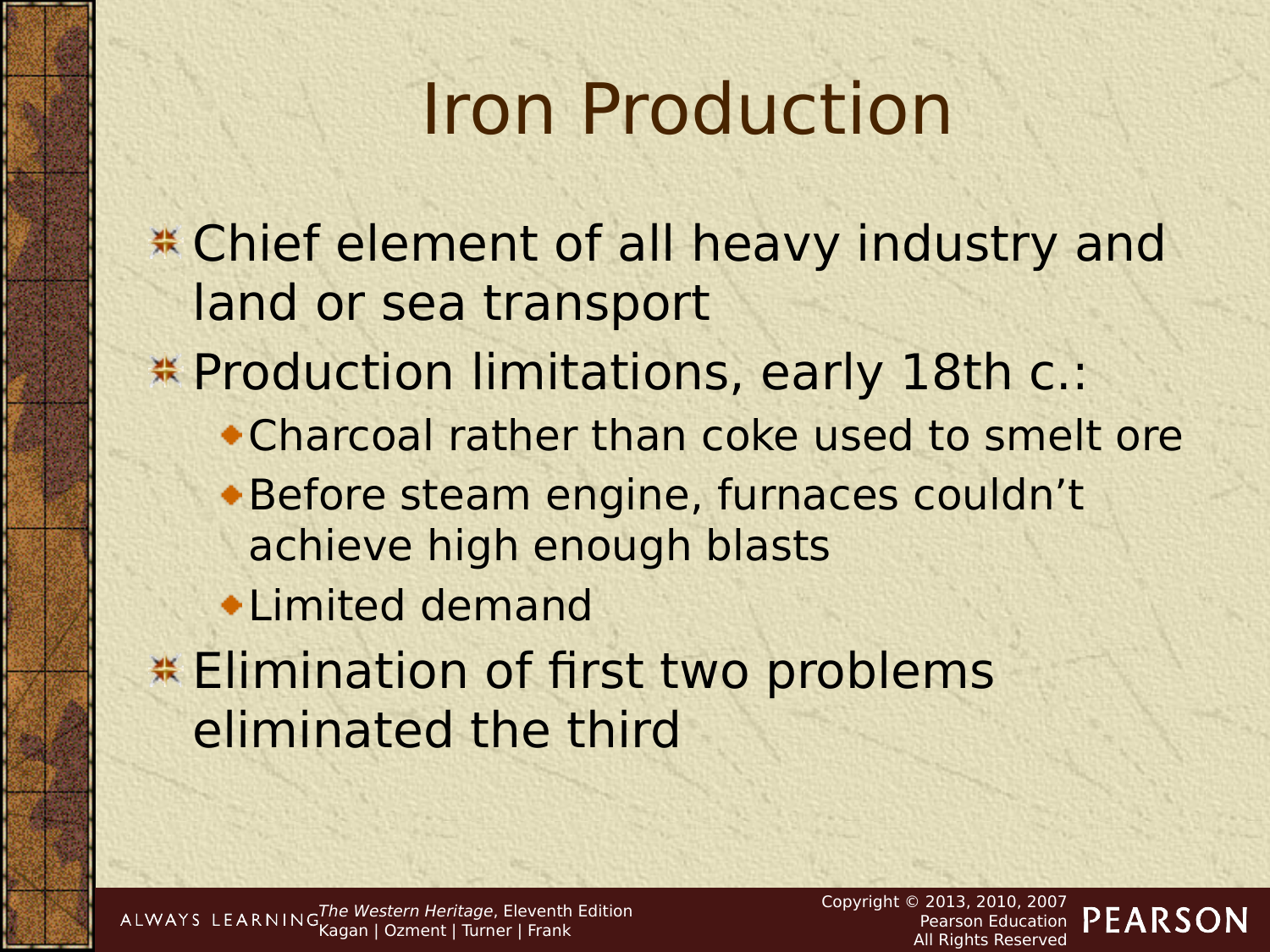

Iron Production
Chief element of all heavy industry and land or sea transport
Production limitations, early 18th c.:
Charcoal rather than coke used to smelt ore
Before steam engine, furnaces couldn’t achieve high enough blasts
Limited demand
Elimination of first two problems eliminated the third